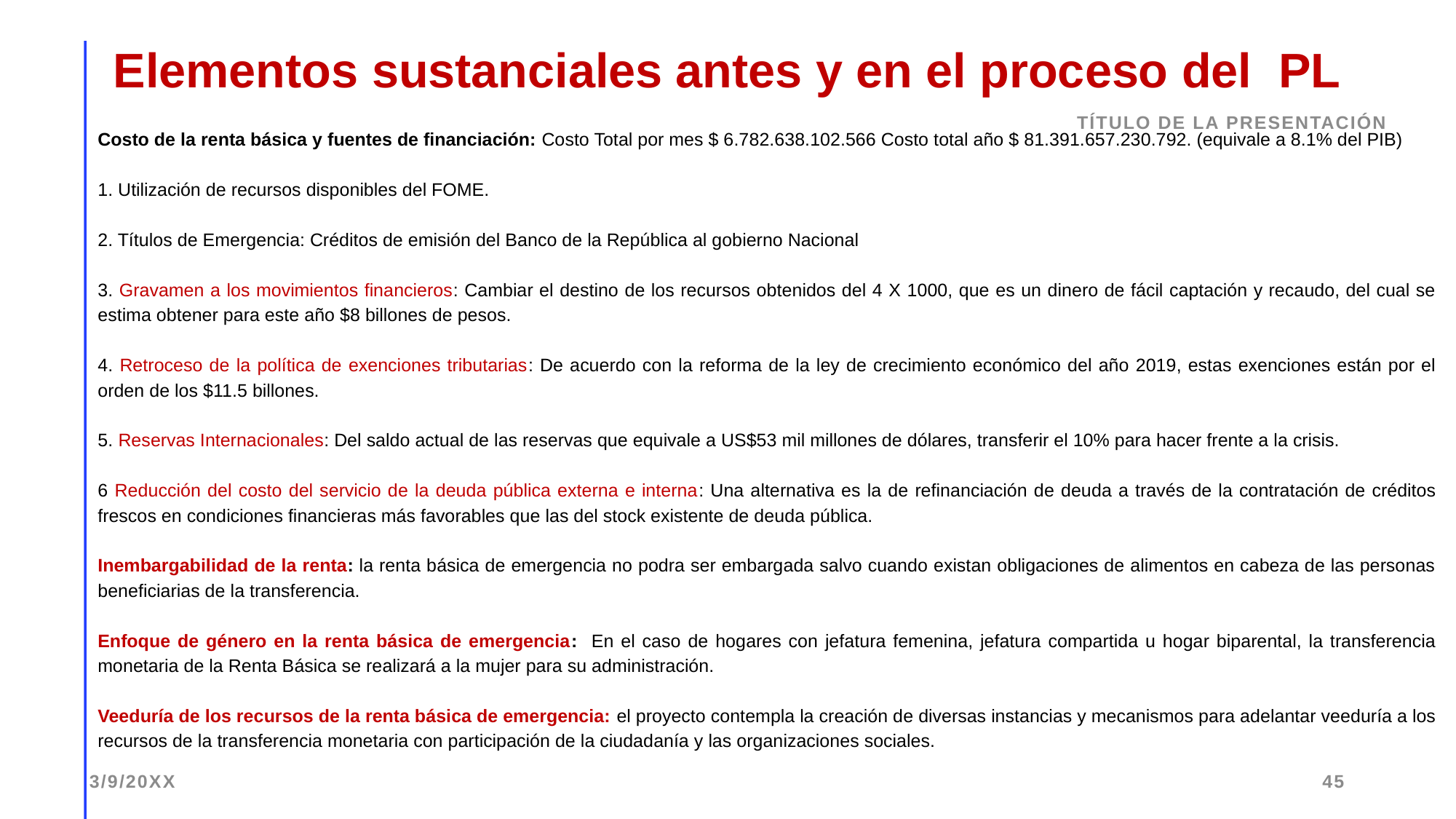

# Elementos sustanciales antes y en el proceso del  PL
Título de la presentación
Costo de la renta básica y fuentes de financiación: Costo Total por mes $ 6.782.638.102.566 Costo total año $ 81.391.657.230.792. (equivale a 8.1% del PIB)

1. Utilización de recursos disponibles del FOME.

2. Títulos de Emergencia: Créditos de emisión del Banco de la República al gobierno Nacional

3. Gravamen a los movimientos financieros: Cambiar el destino de los recursos obtenidos del 4 X 1000, que es un dinero de fácil captación y recaudo, del cual se estima obtener para este año $8 billones de pesos.

4. Retroceso de la política de exenciones tributarias: De acuerdo con la reforma de la ley de crecimiento económico del año 2019, estas exenciones están por el orden de los $11.5 billones.

5. Reservas Internacionales: Del saldo actual de las reservas que equivale a US$53 mil millones de dólares, transferir el 10% para hacer frente a la crisis.

6 Reducción del costo del servicio de la deuda pública externa e interna: Una alternativa es la de refinanciación de deuda a través de la contratación de créditos frescos en condiciones financieras más favorables que las del stock existente de deuda pública.

Inembargabilidad de la renta: la renta básica de emergencia no podra ser embargada salvo cuando existan obligaciones de alimentos en cabeza de las personas beneficiarias de la transferencia.

Enfoque de género en la renta básica de emergencia:  En el caso de hogares con jefatura femenina, jefatura compartida u hogar biparental, la transferencia monetaria de la Renta Básica se realizará a la mujer para su administración.

Veeduría de los recursos de la renta básica de emergencia: el proyecto contempla la creación de diversas instancias y mecanismos para adelantar veeduría a los recursos de la transferencia monetaria con participación de la ciudadanía y las organizaciones sociales.
3/9/20XX
45